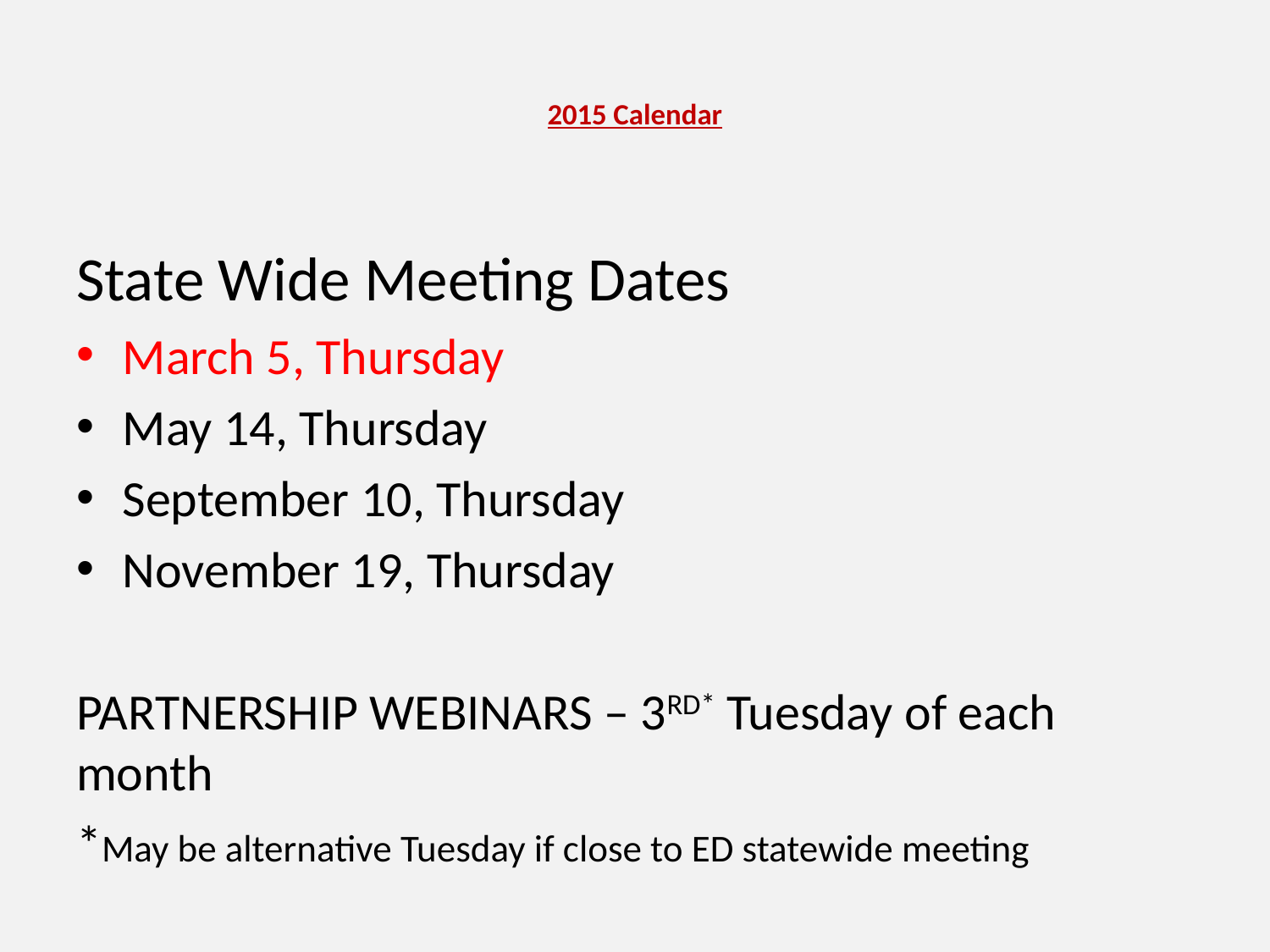

# 2015 Calendar
State Wide Meeting Dates
March 5, Thursday
May 14, Thursday
September 10, Thursday
November 19, Thursday

PARTNERSHIP WEBINARS – 3RD* Tuesday of each month
*May be alternative Tuesday if close to ED statewide meeting